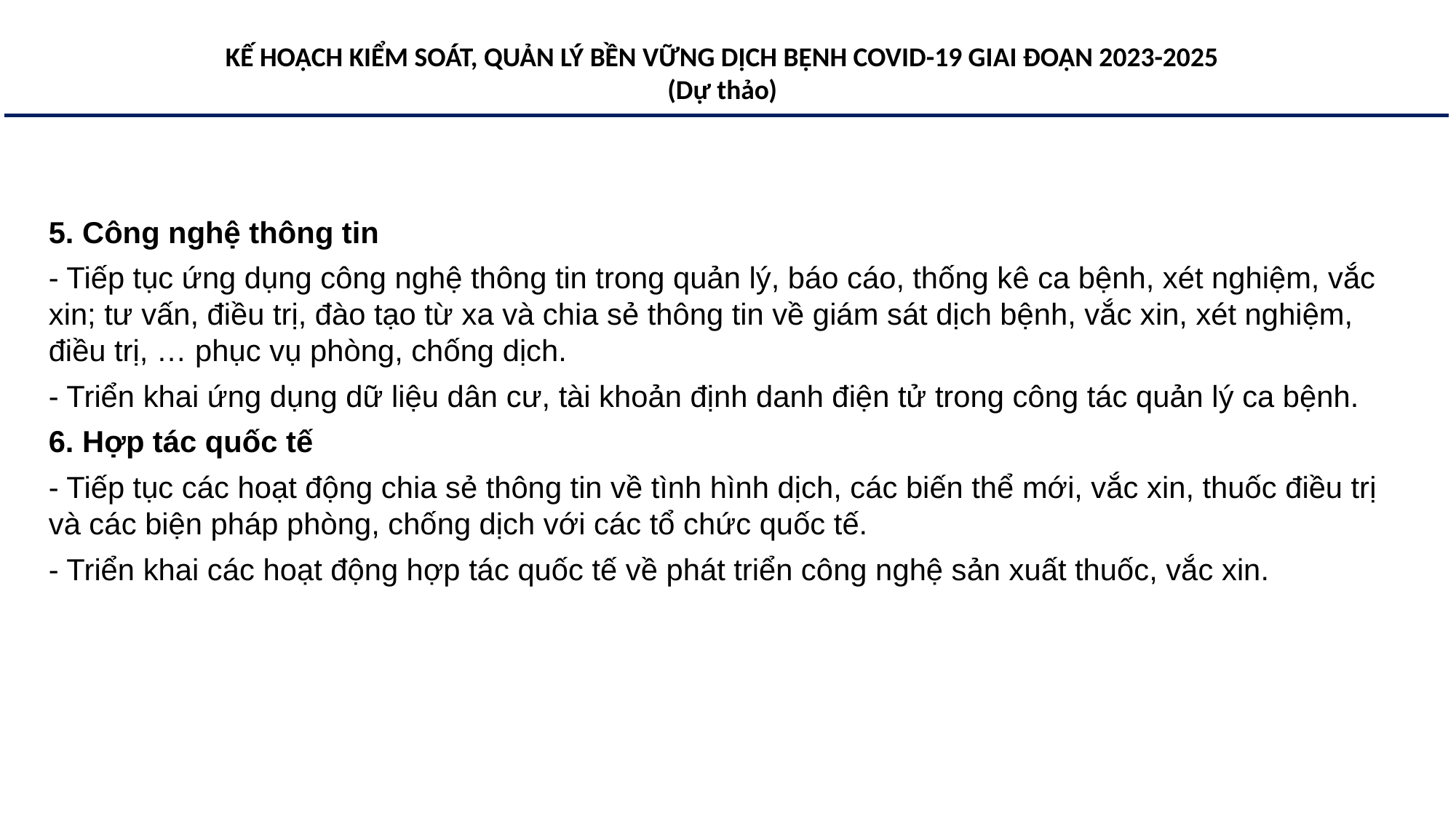

KẾ HOẠCH KIỂM SOÁT, QUẢN LÝ BỀN VỮNG DỊCH BỆNH COVID-19 GIAI ĐOẠN 2023-2025
(Dự thảo)
5. Công nghệ thông tin
- Tiếp tục ứng dụng công nghệ thông tin trong quản lý, báo cáo, thống kê ca bệnh, xét nghiệm, vắc xin; tư vấn, điều trị, đào tạo từ xa và chia sẻ thông tin về giám sát dịch bệnh, vắc xin, xét nghiệm, điều trị, … phục vụ phòng, chống dịch.
- Triển khai ứng dụng dữ liệu dân cư, tài khoản định danh điện tử trong công tác quản lý ca bệnh.
6. Hợp tác quốc tế
- Tiếp tục các hoạt động chia sẻ thông tin về tình hình dịch, các biến thể mới, vắc xin, thuốc điều trị và các biện pháp phòng, chống dịch với các tổ chức quốc tế.
- Triển khai các hoạt động hợp tác quốc tế về phát triển công nghệ sản xuất thuốc, vắc xin.